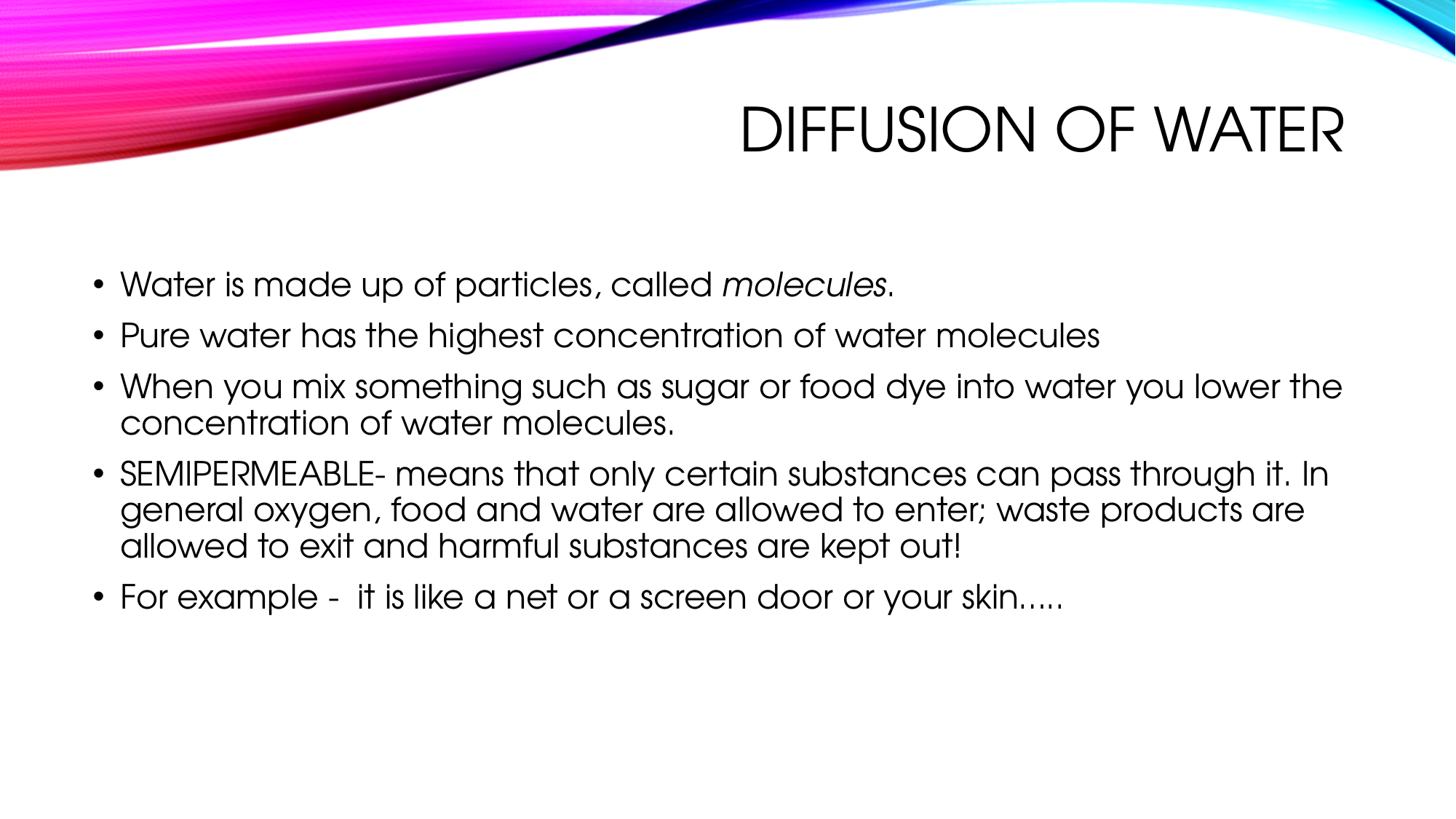

# Diffusion of water
Water is made up of particles, called molecules.
Pure water has the highest concentration of water molecules
When you mix something such as sugar or food dye into water you lower the concentration of water molecules.
SEMIPERMEABLE- means that only certain substances can pass through it. In general oxygen, food and water are allowed to enter; waste products are allowed to exit and harmful substances are kept out!
For example -  it is like a net or a screen door or your skin…..